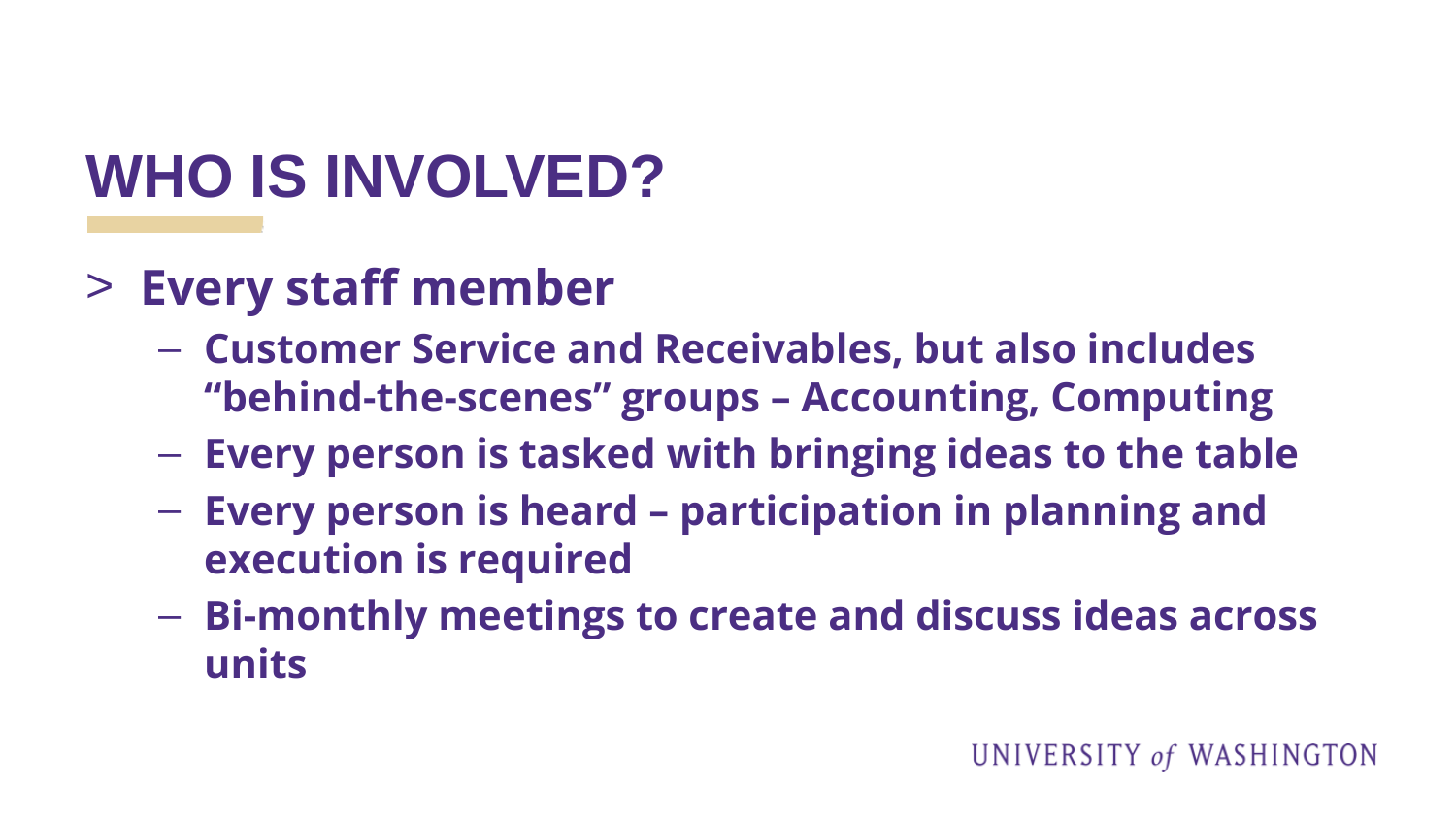

# WHO IS INVOLVED?
Every staff member
Customer Service and Receivables, but also includes “behind-the-scenes” groups – Accounting, Computing
Every person is tasked with bringing ideas to the table
Every person is heard – participation in planning and execution is required
Bi-monthly meetings to create and discuss ideas across units